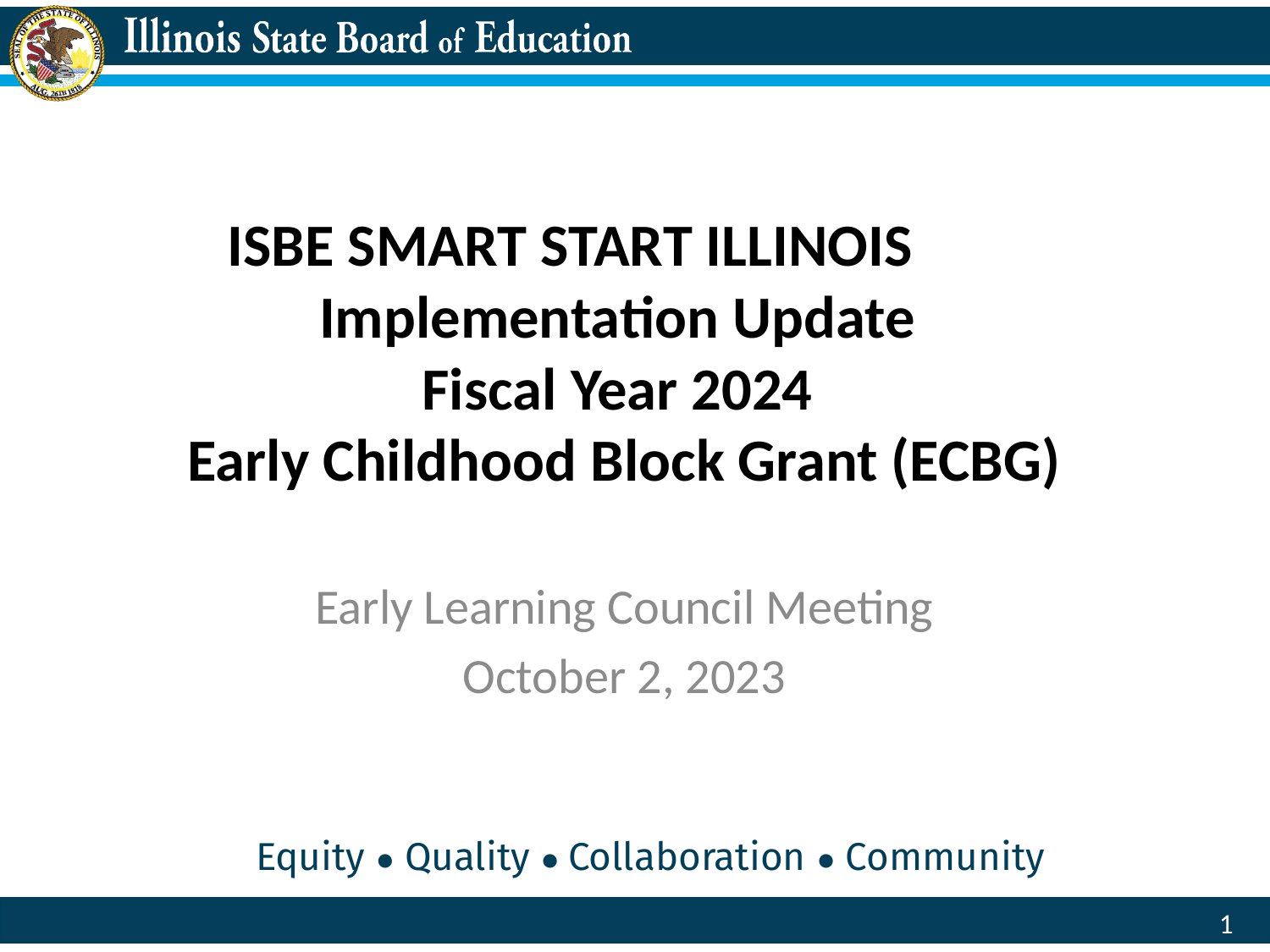

# ISBE SMART START ILLINOIS         Implementation Update Fiscal Year 2024 Early Childhood Block Grant (ECBG)
Early Learning Council Meeting
October 2, 2023
Equity ● Quality ● Collaboration ● Community